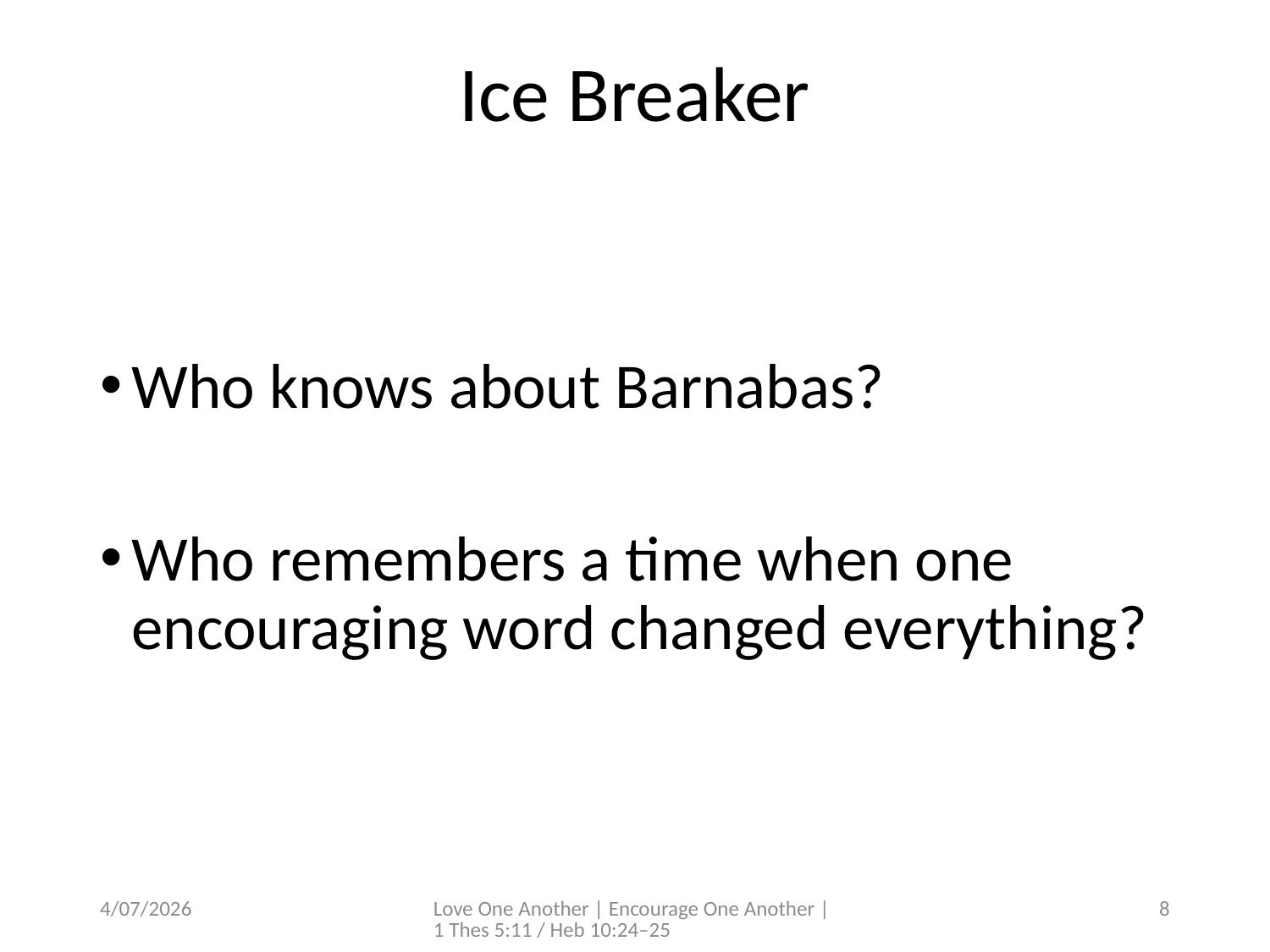

# Ice Breaker

Who knows about Barnabas?

Who remembers a time when one encouraging word changed everything?

4/07/2026
Love One Another | Encourage One Another | 1 Thes 5:11 / Heb 10:24–25
8